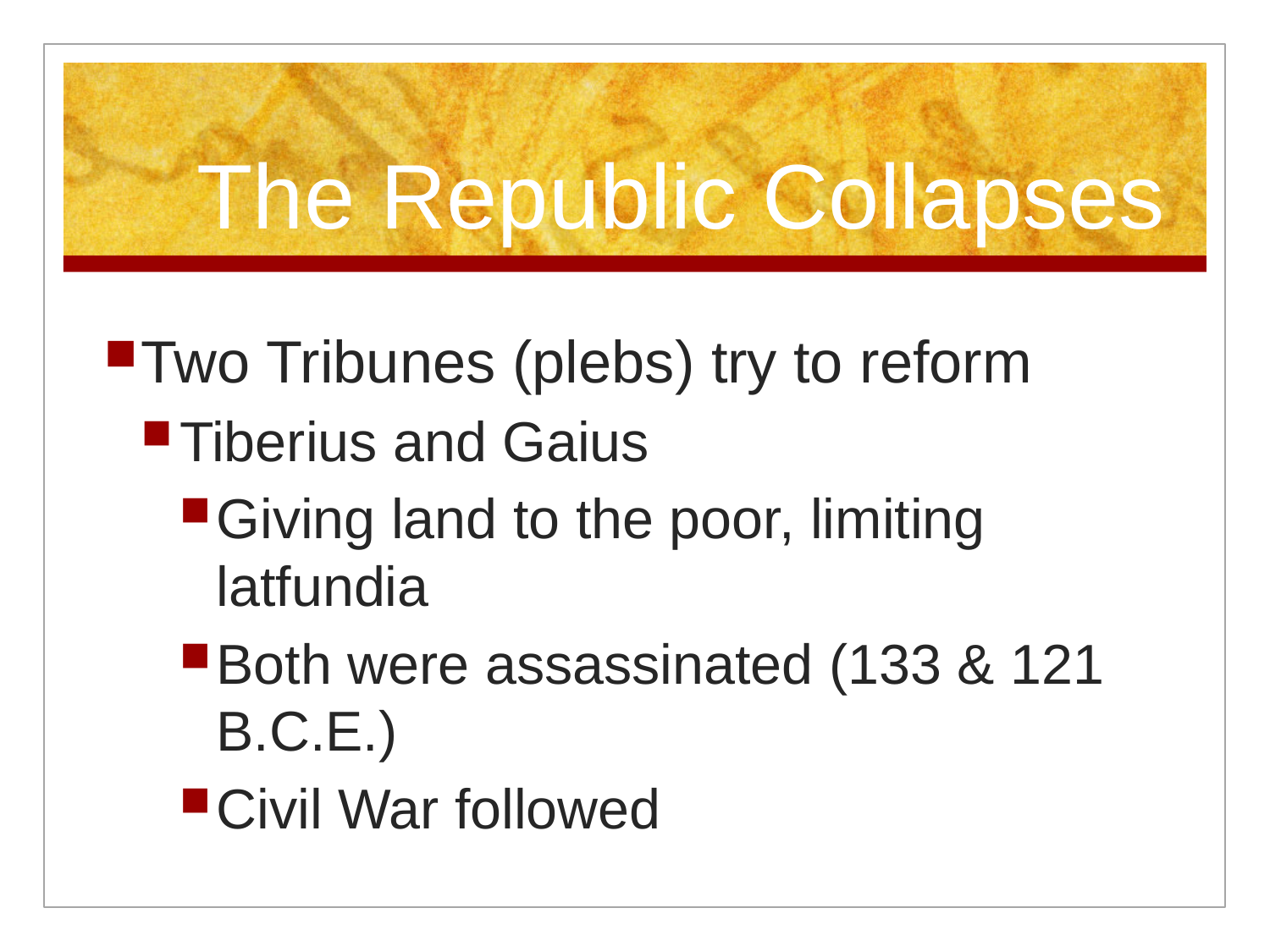

# The Republic Collapses
Two Tribunes (plebs) try to reform
Tiberius and Gaius
Giving land to the poor, limiting latfundia
Both were assassinated (133 & 121 B.C.E.)
Civil War followed